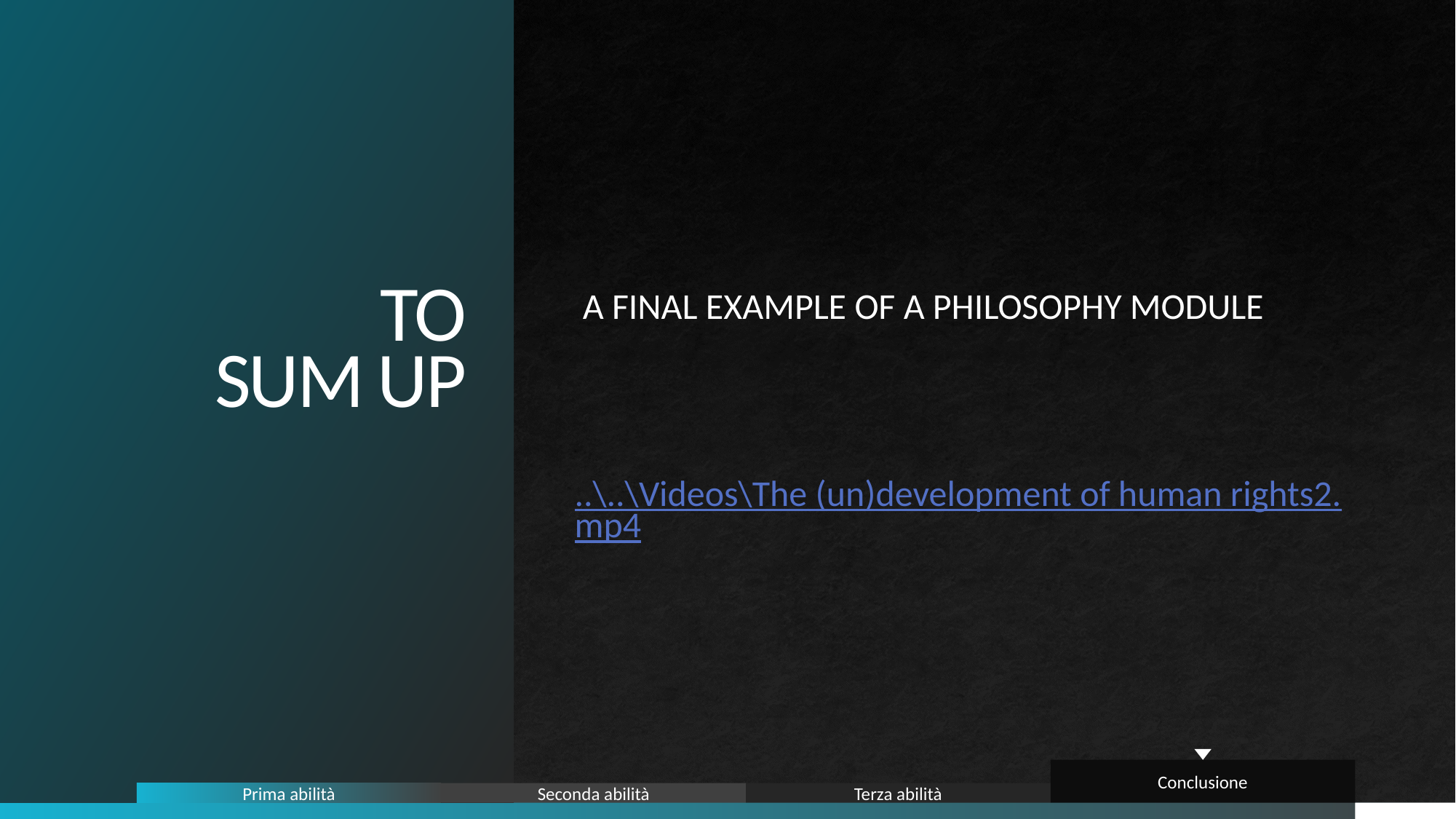

# TO SUM UP
 A FINAL EXAMPLE OF A PHILOSOPHY MODULE

 ..\..\Videos\The (un)development of human rights2.mp4

Conclusione
Terza abilità
Seconda abilità
Prima abilità